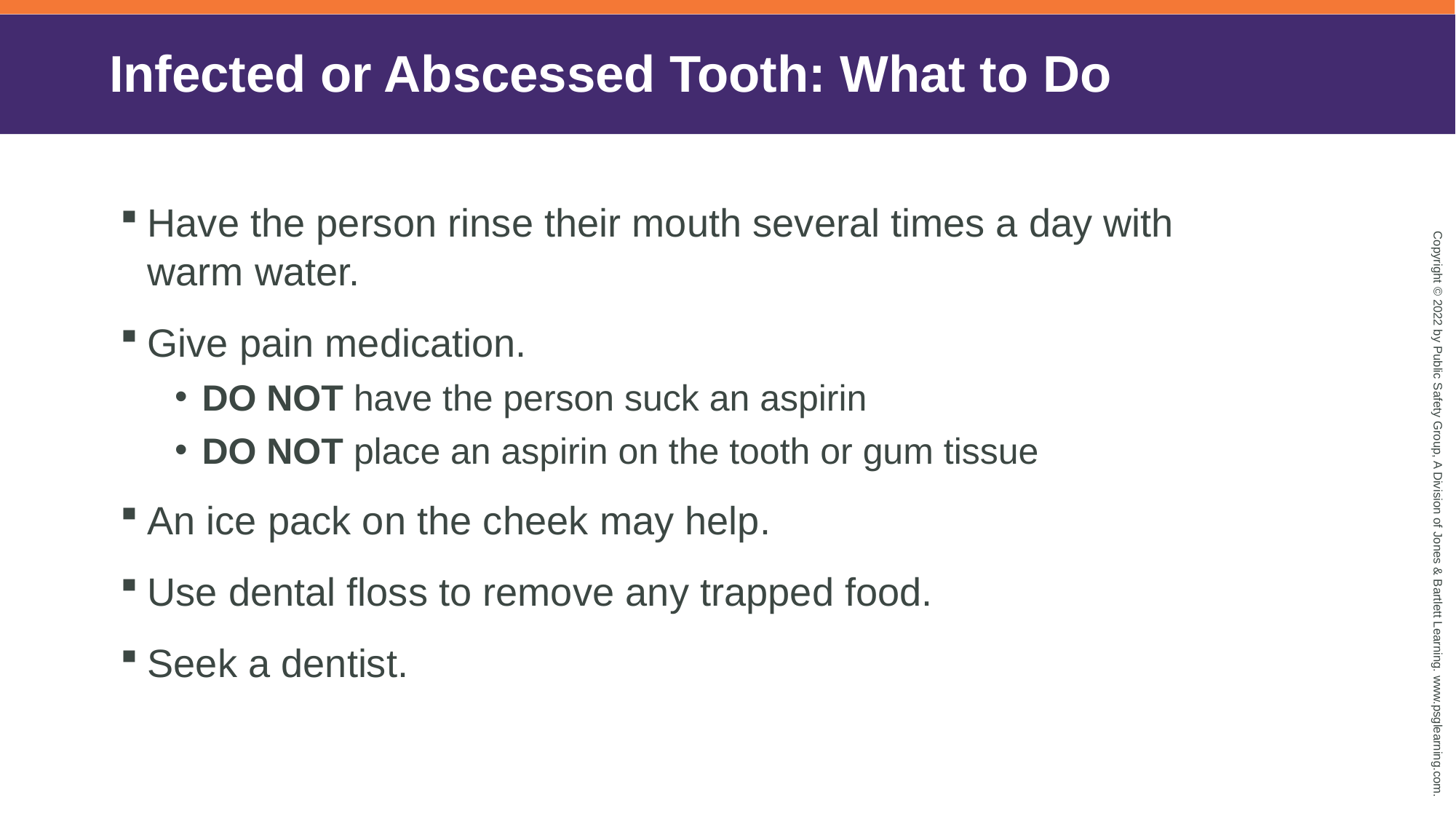

# Infected or Abscessed Tooth: What to Do
Have the person rinse their mouth several times a day with warm water.
Give pain medication.
DO NOT have the person suck an aspirin
DO NOT place an aspirin on the tooth or gum tissue
An ice pack on the cheek may help.
Use dental floss to remove any trapped food.
Seek a dentist.